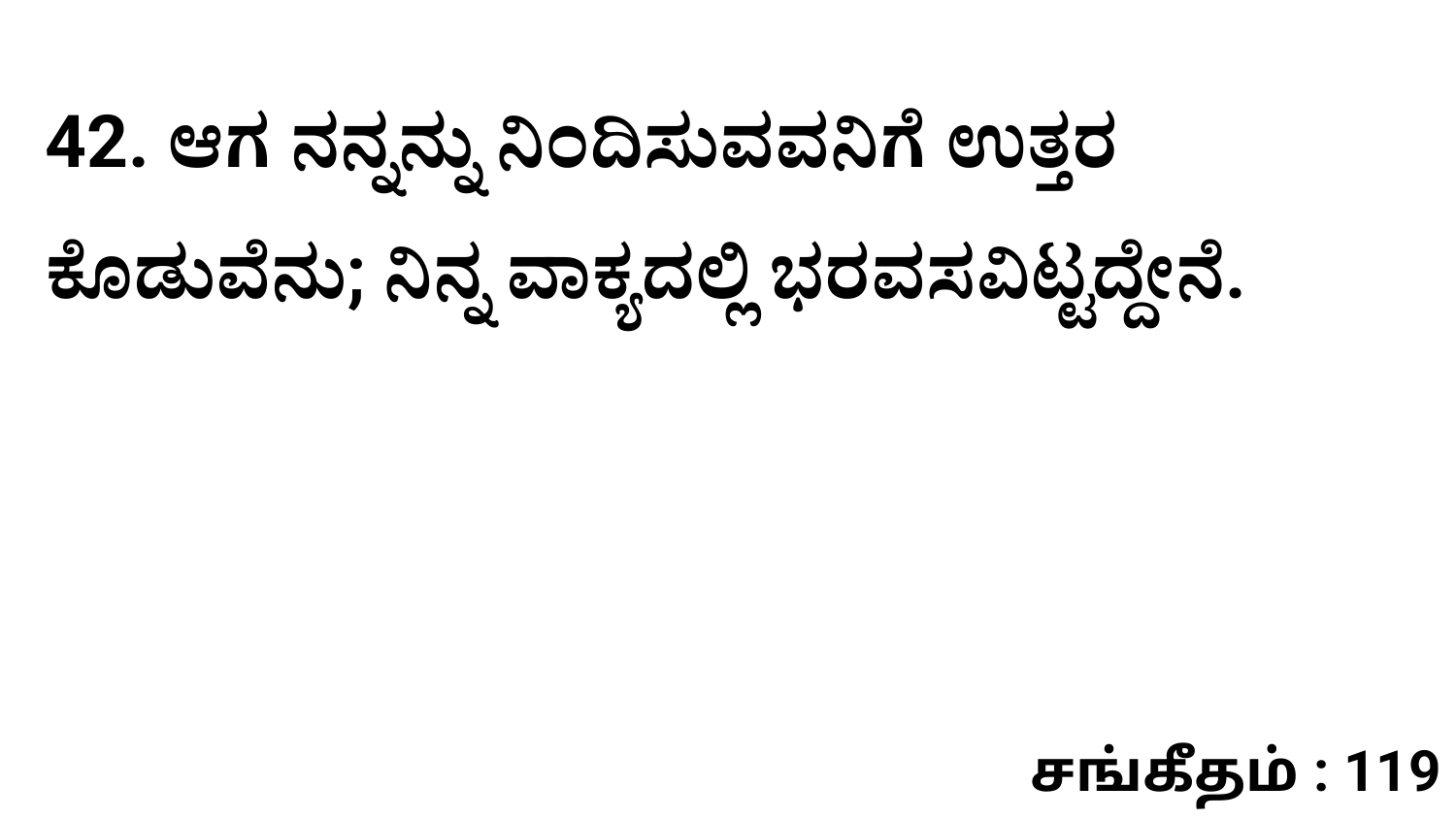

42. ಆಗ ನನ್ನನ್ನು ನಿಂದಿಸುವವನಿಗೆ ಉತ್ತರ ಕೊಡುವೆನು; ನಿನ್ನ ವಾಕ್ಯದಲ್ಲಿ ಭರವಸವಿಟ್ಟದ್ದೇನೆ.
சங்கீதம் : 119